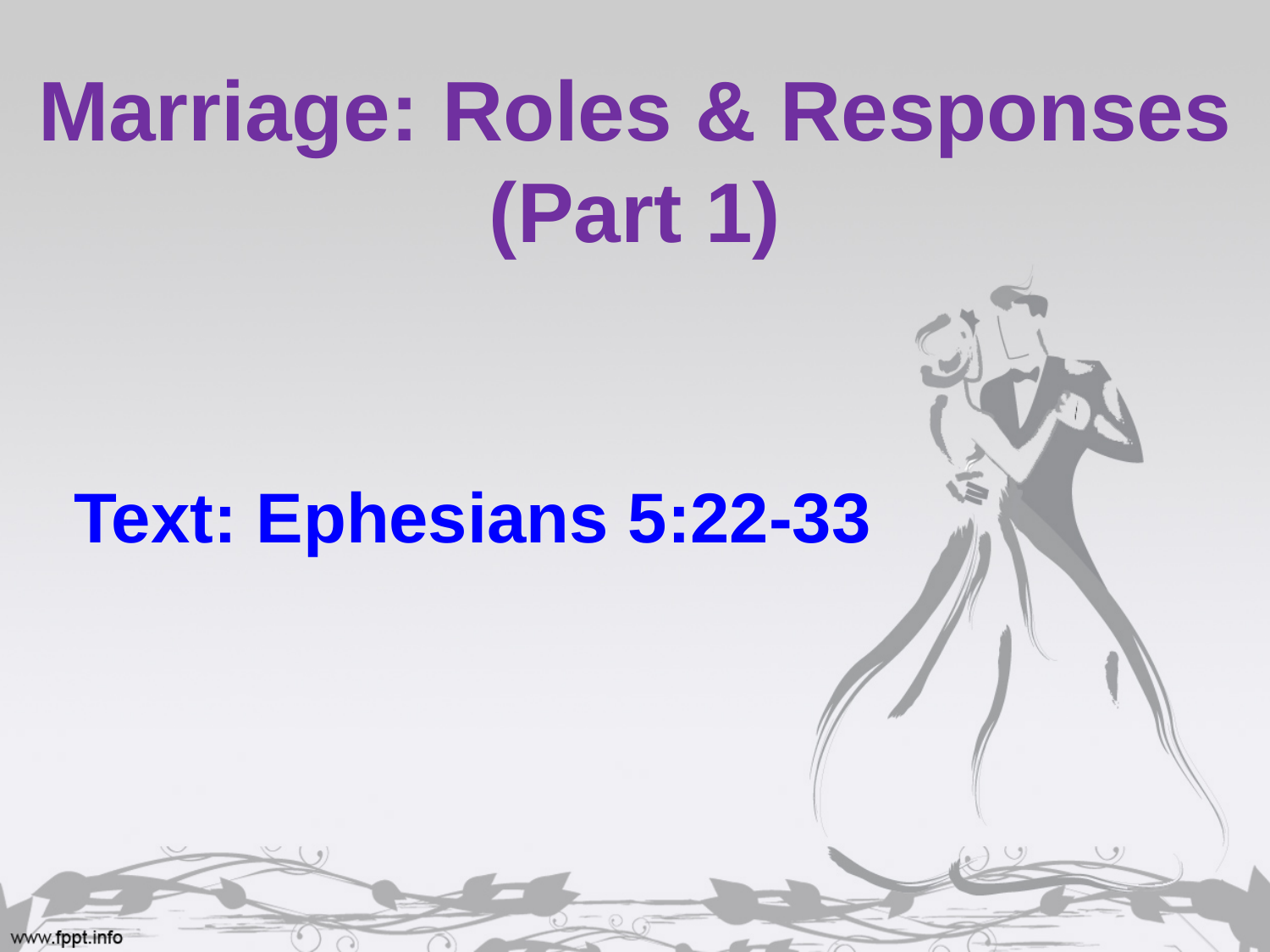

# Marriage: Roles & Responses (Part 1)
Text: Ephesians 5:22-33